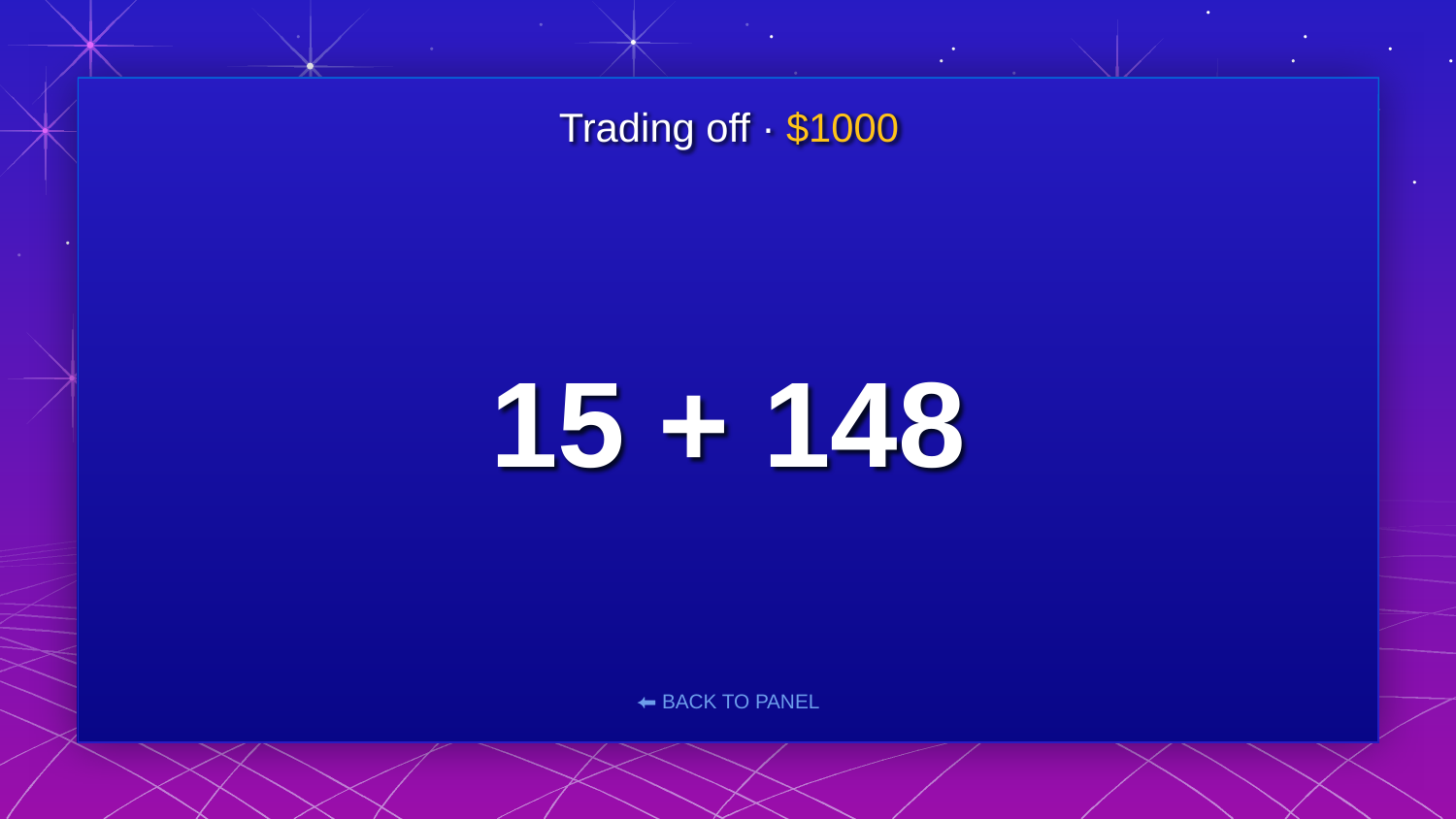

Trading off · $1000
# 15 + 148